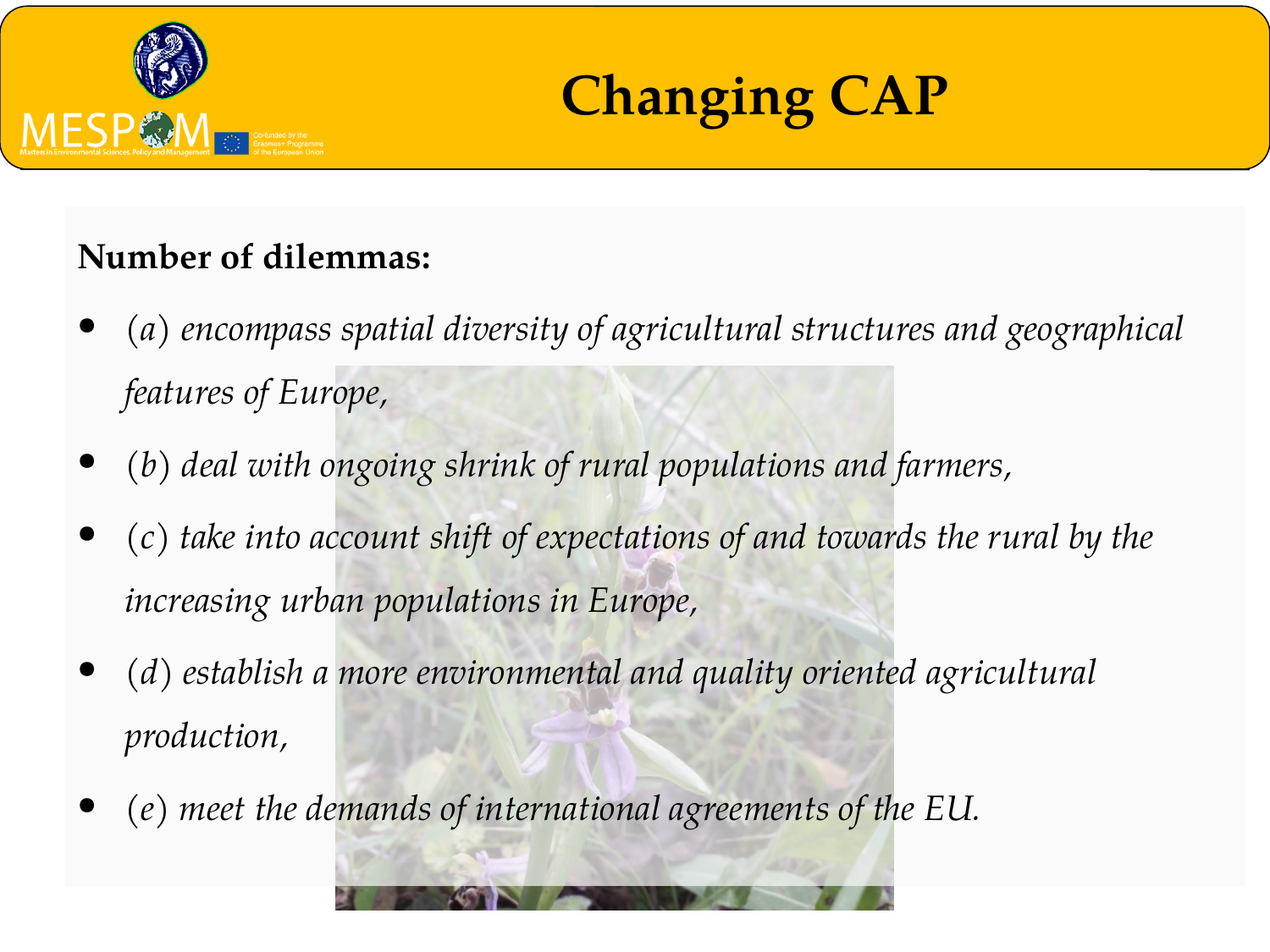

Changing CAP
Number of dilemmas:
(a) encompass spatial diversity of agricultural structures and geographical features of Europe,
(b) deal with ongoing shrink of rural populations and farmers,
(c) take into account shift of expectations of and towards the rural by the increasing urban populations in Europe,
(d) establish a more environmental and quality oriented agricultural production,
(e) meet the demands of international agreements of the EU.